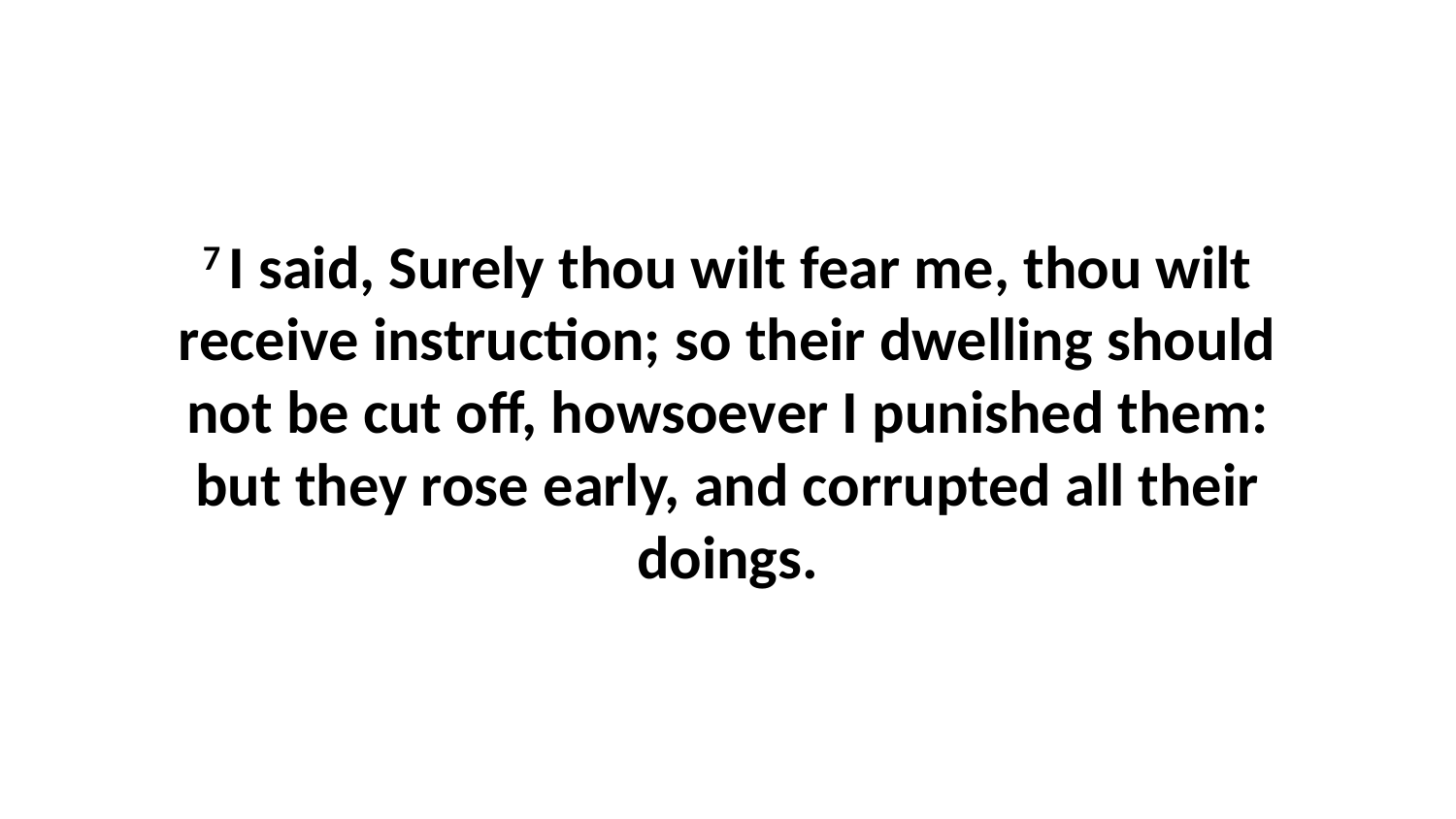

7 I said, Surely thou wilt fear me, thou wilt receive instruction; so their dwelling should not be cut off, howsoever I punished them: but they rose early, and corrupted all their doings.